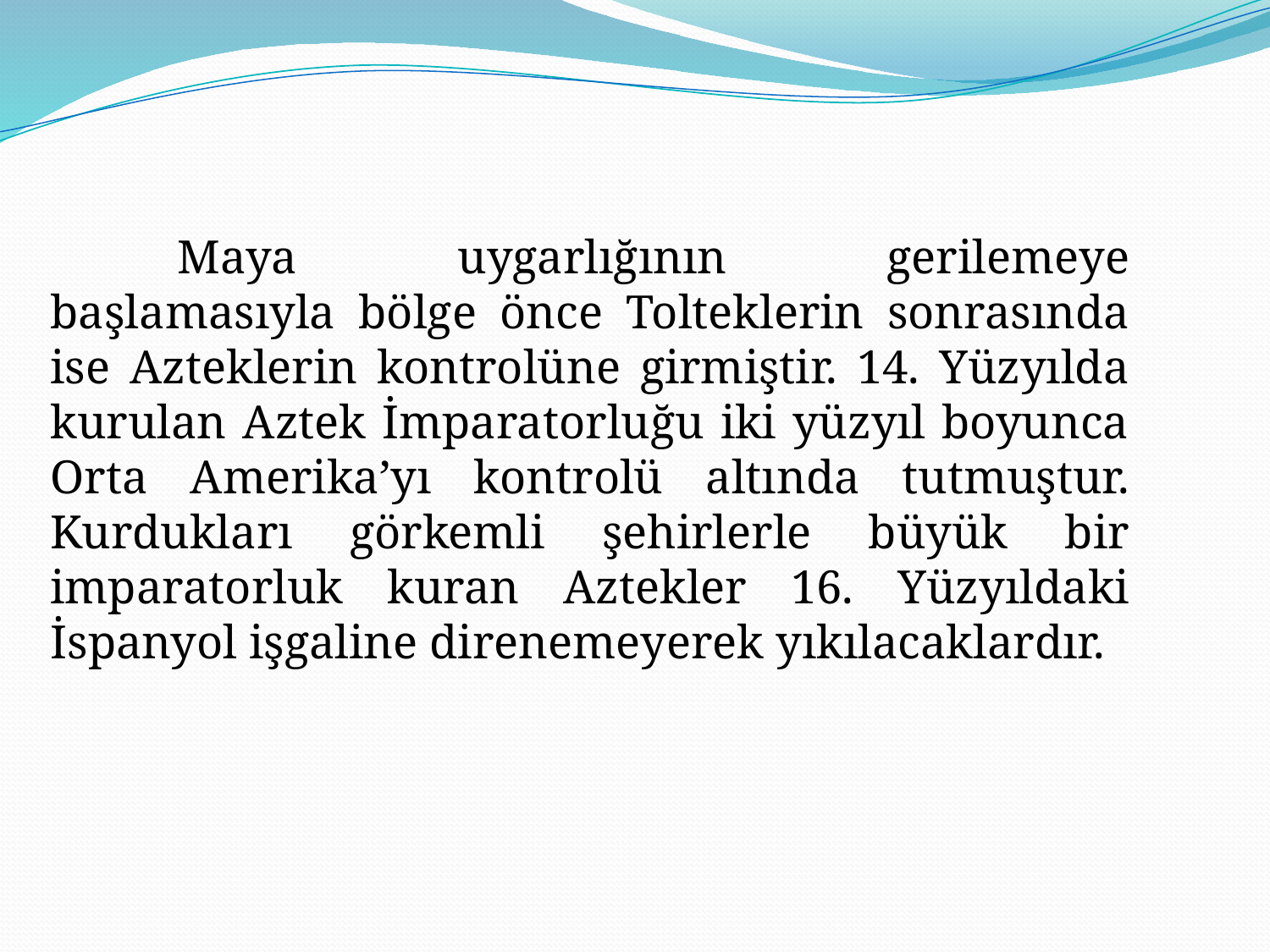

Maya uygarlığının gerilemeye başlamasıyla bölge önce Tolteklerin sonrasında ise Azteklerin kontrolüne girmiştir. 14. Yüzyılda kurulan Aztek İmparatorluğu iki yüzyıl boyunca Orta Amerika’yı kontrolü altında tutmuştur. Kurdukları görkemli şehirlerle büyük bir imparatorluk kuran Aztekler 16. Yüzyıldaki İspanyol işgaline direnemeyerek yıkılacaklardır.